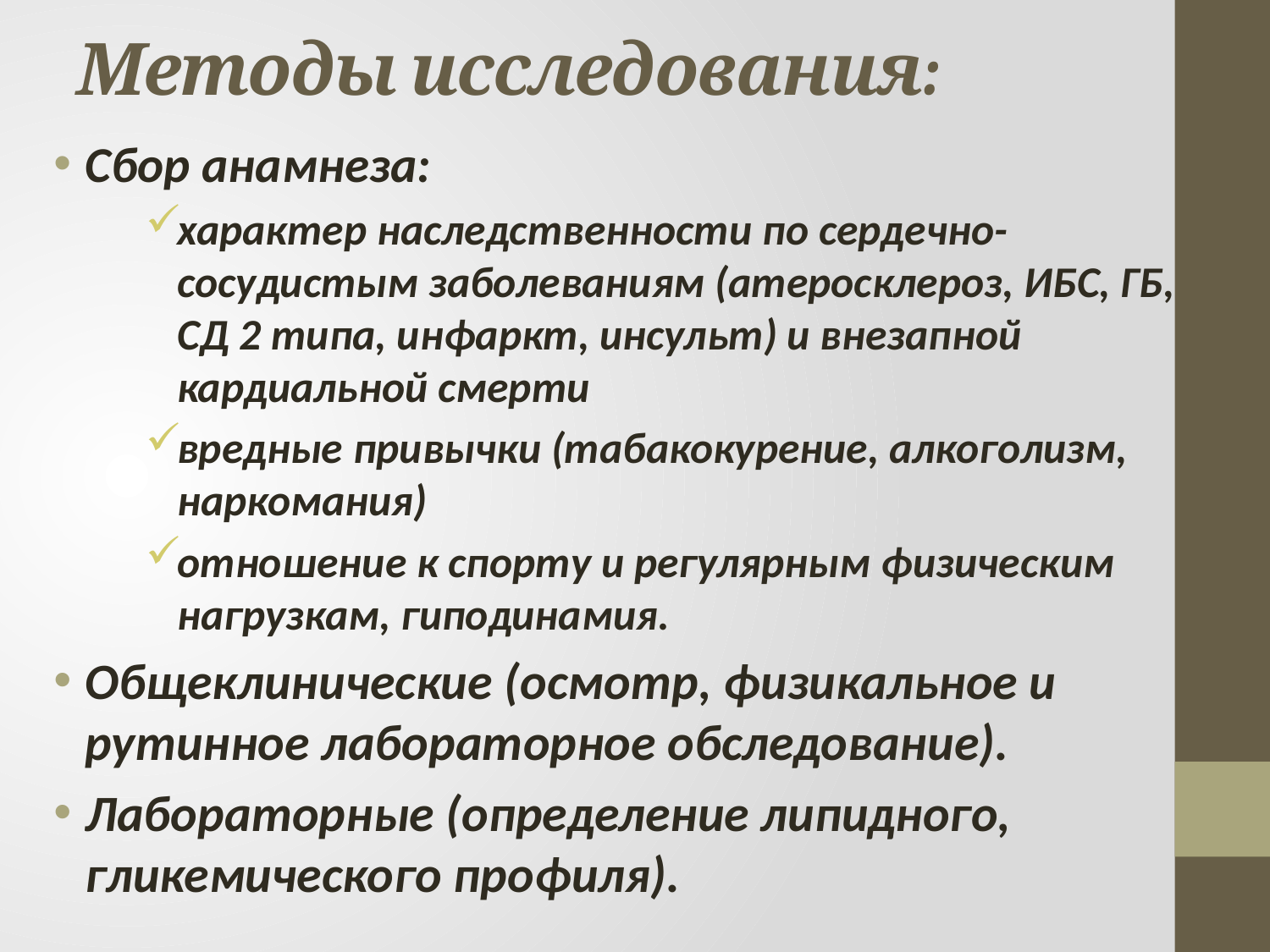

# Методы исследования:
Сбор анамнеза:
характер наследственности по сердечно-сосудистым заболеваниям (атеросклероз, ИБС, ГБ, СД 2 типа, инфаркт, инсульт) и внезапной кардиальной смерти
вредные привычки (табакокурение, алкоголизм, наркомания)
отношение к спорту и регулярным физическим нагрузкам, гиподинамия.
Общеклинические (осмотр, физикальное и рутинное лабораторное обследование).
Лабораторные (определение липидного, гликемического профиля).